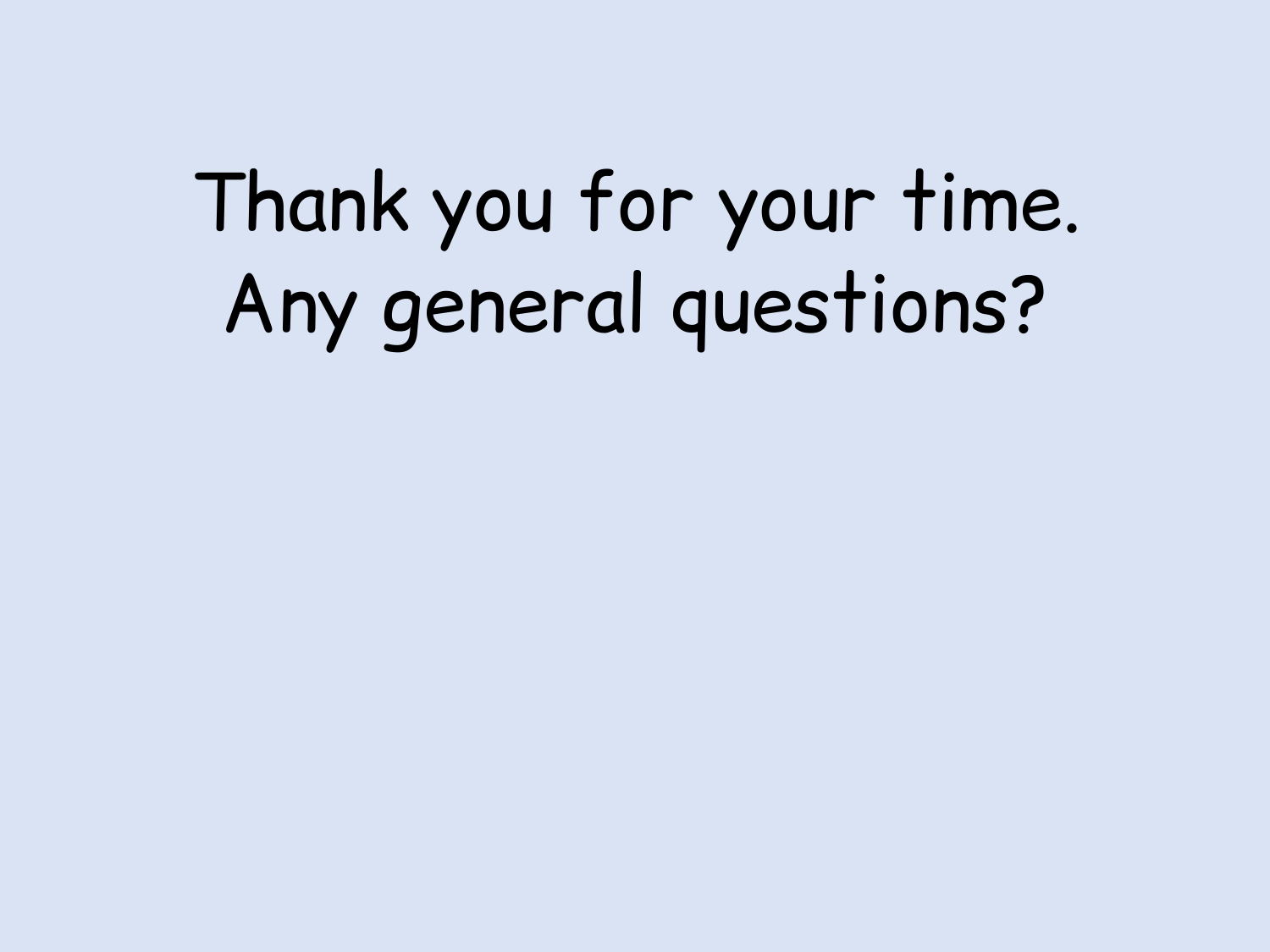

Thank you for your time.
Any general questions?